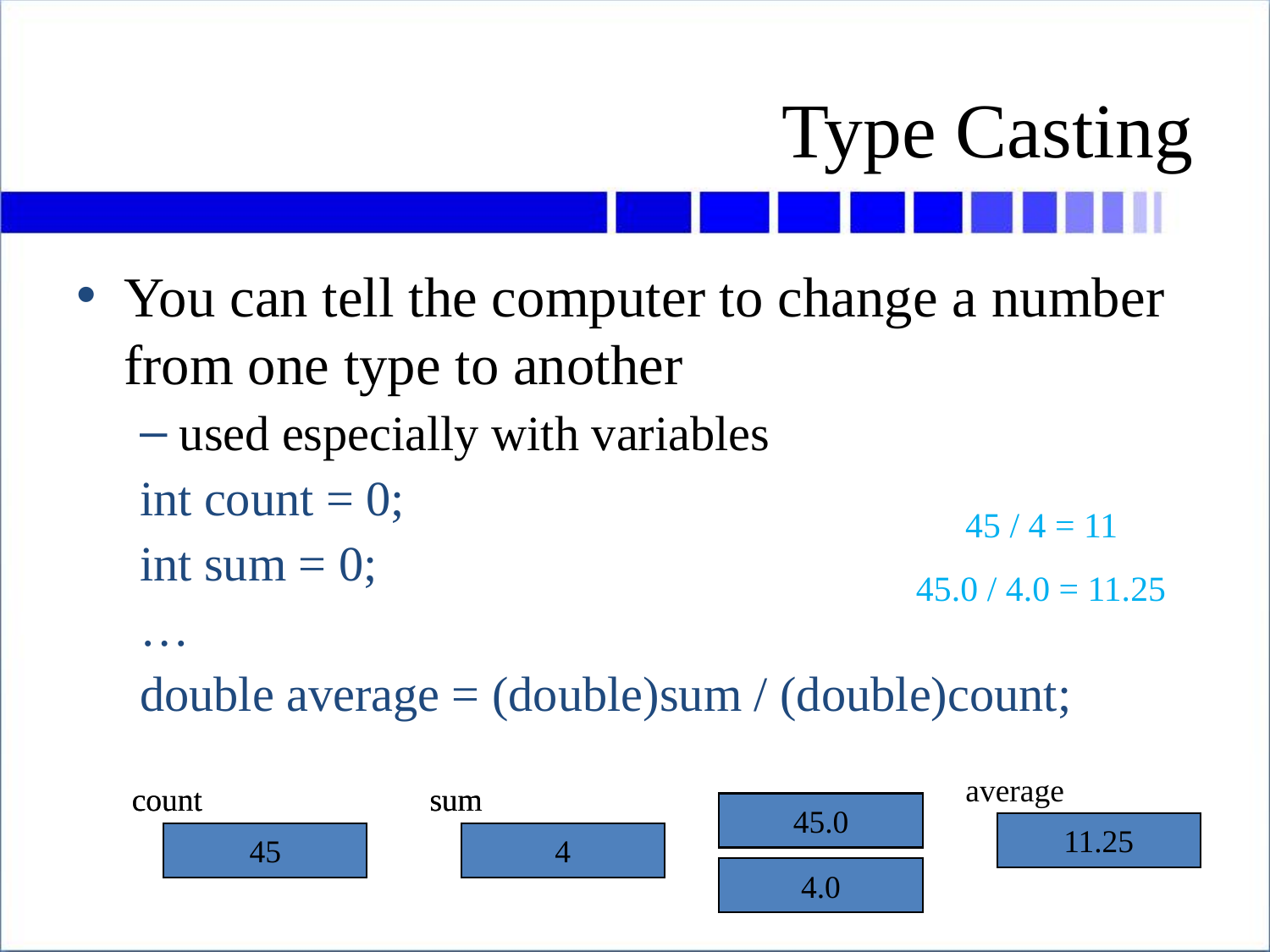

# Type Casting
You can tell the computer to change a number from one type to another
used especially with variables
int count = 0;
int sum = 0;
…
double average = (double)sum / (double)count;
45 / 4 = 11
45.0 / 4.0 = 11.25
average
11.25
count
0
count
45
sum
0
sum
4
45.0
4.0